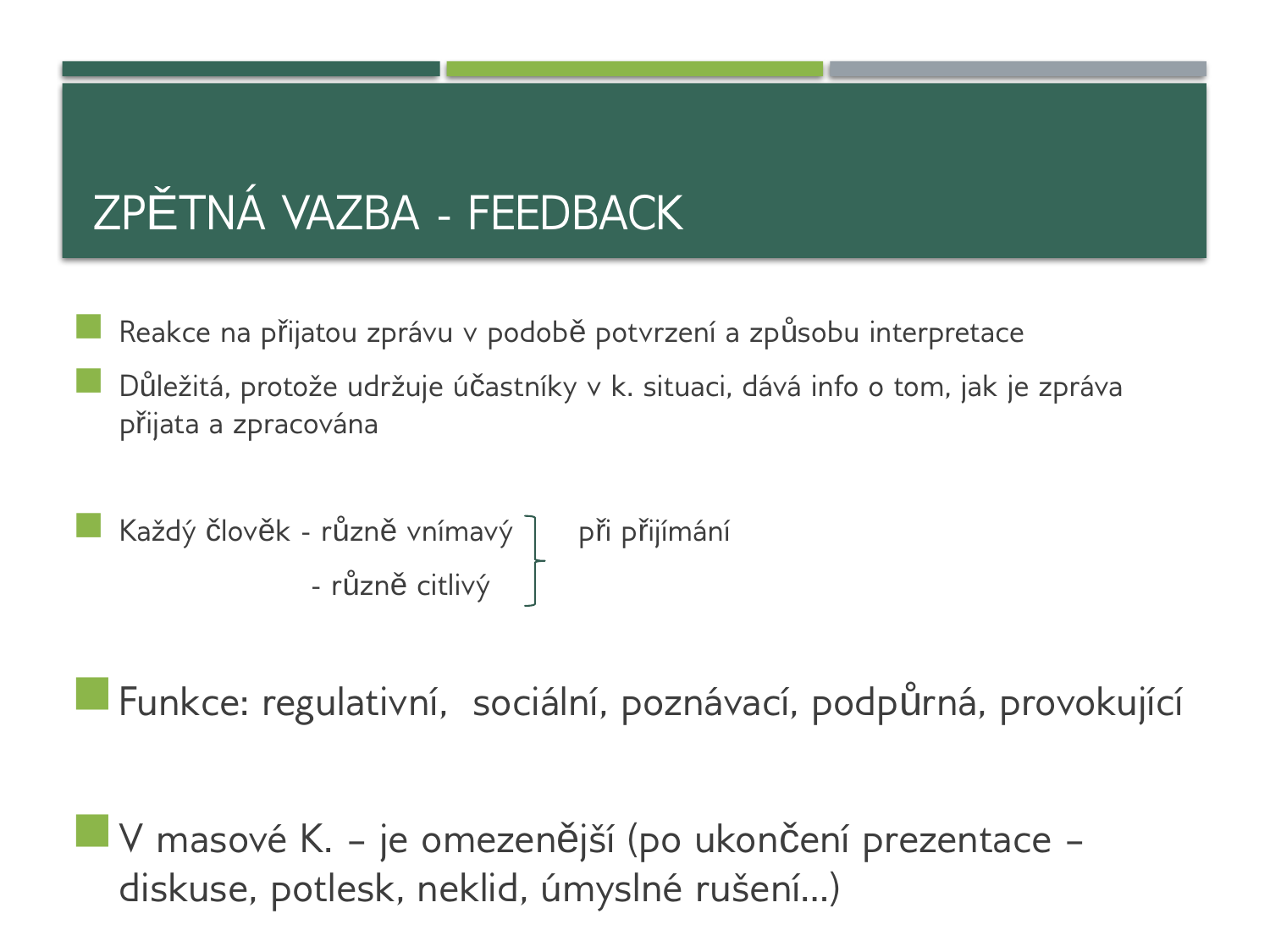

# Zpětná vazba - feedback
Reakce na přijatou zprávu v podobě potvrzení a způsobu interpretace
Důležitá, protože udržuje účastníky v k. situaci, dává info o tom, jak je zpráva přijata a zpracována

Každý člověk - různě vnímavý       při přijímání
                         - různě citlivý

Funkce: regulativní,  sociální, poznávací, podpůrná, provokující

V masové K. – je omezenější (po ukončení prezentace – diskuse, potlesk, neklid, úmyslné rušení…)